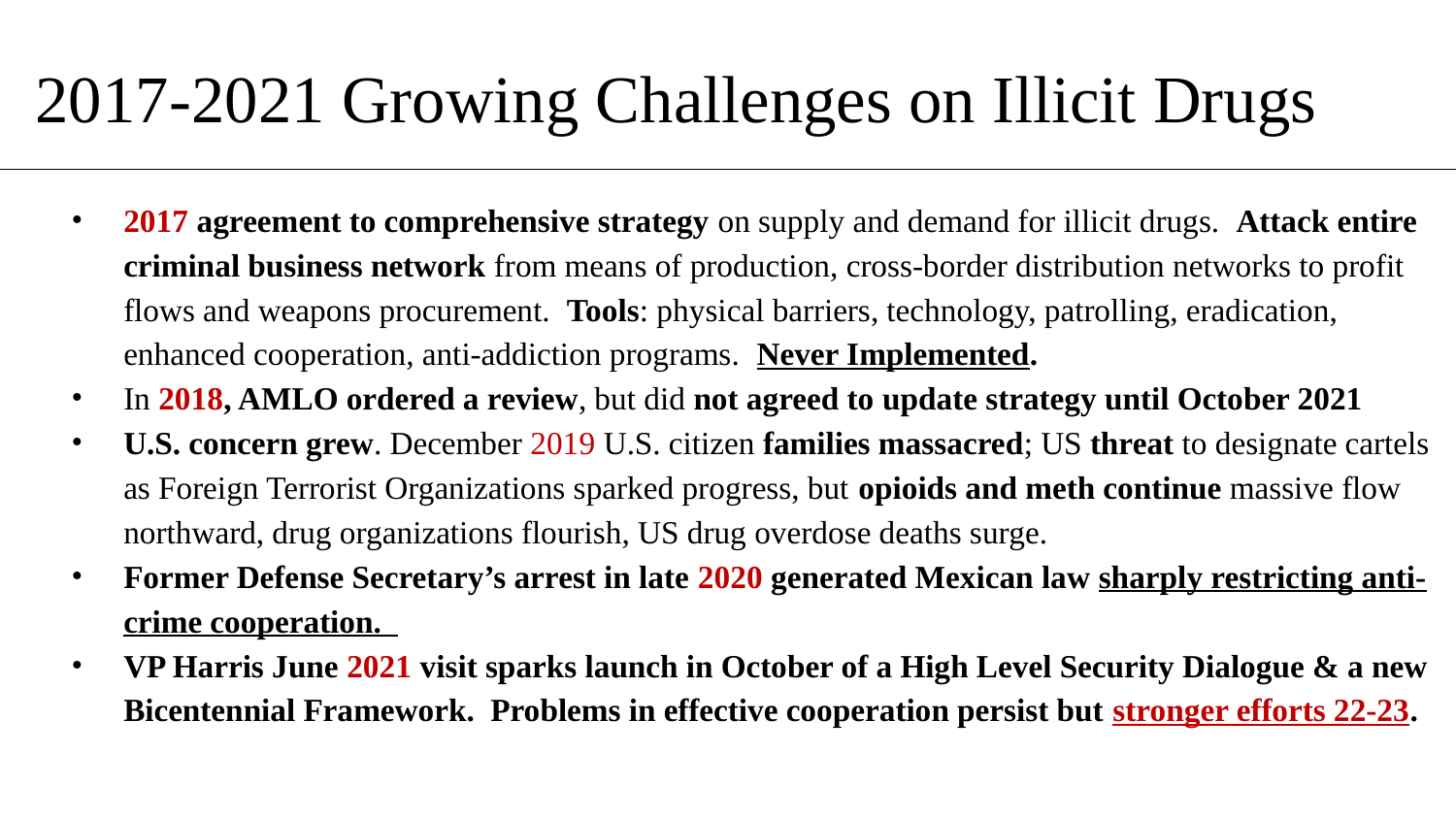

# 2017-2021 Growing Challenges on Illicit Drugs
2017 agreement to comprehensive strategy on supply and demand for illicit drugs.  Attack entire criminal business network from means of production, cross-border distribution networks to profit flows and weapons procurement.  Tools: physical barriers, technology, patrolling, eradication, enhanced cooperation, anti-addiction programs.  Never Implemented.
In 2018, AMLO ordered a review, but did not agreed to update strategy until October 2021
U.S. concern grew. December 2019 U.S. citizen families massacred; US threat to designate cartels as Foreign Terrorist Organizations sparked progress, but opioids and meth continue massive flow northward, drug organizations flourish, US drug overdose deaths surge.
Former Defense Secretary’s arrest in late 2020 generated Mexican law sharply restricting anti-crime cooperation.
VP Harris June 2021 visit sparks launch in October of a High Level Security Dialogue & a new Bicentennial Framework.  Problems in effective cooperation persist but stronger efforts 22-23.